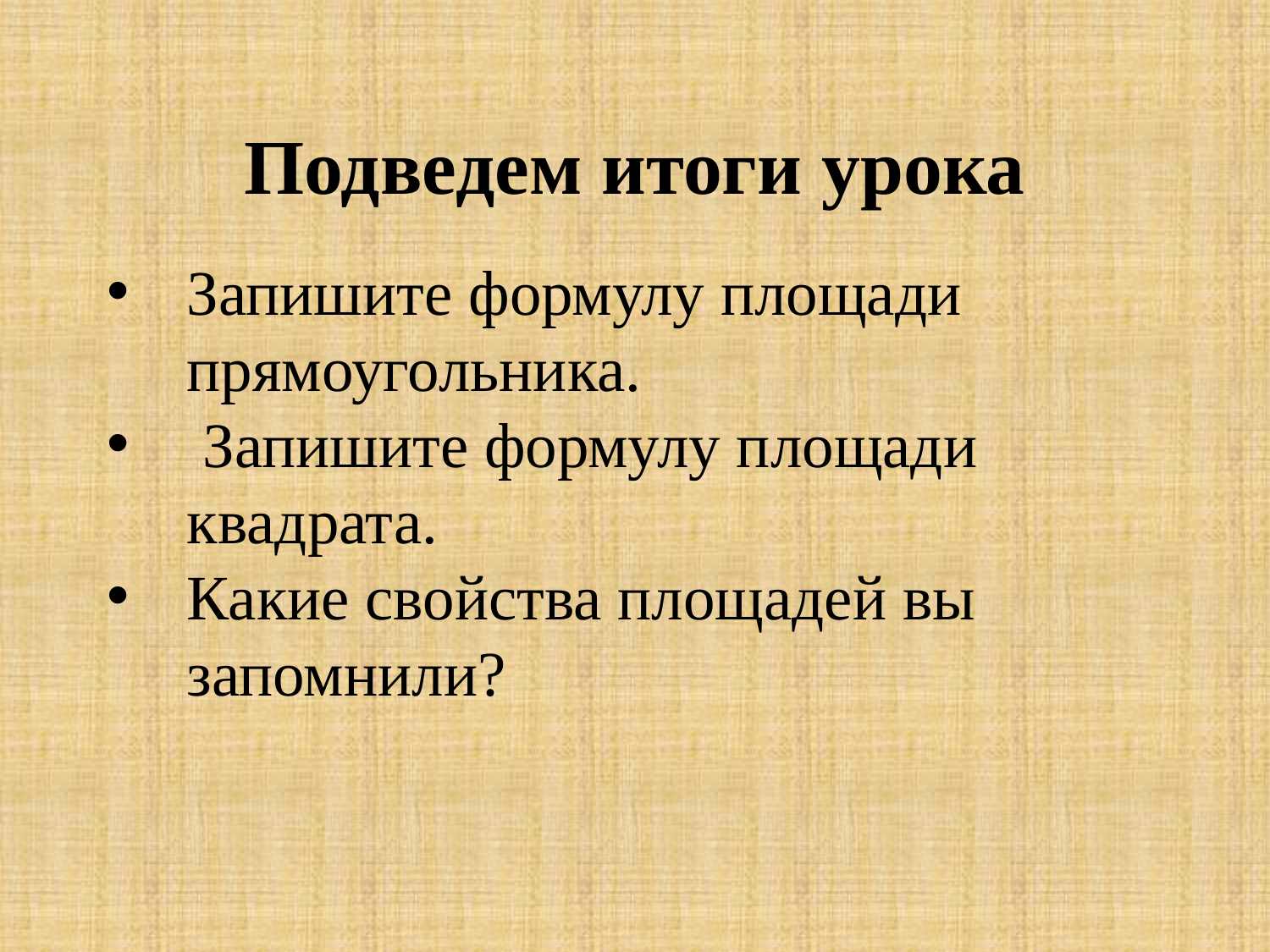

# Подведем итоги урока
Запишите формулу площади прямоугольника.
 Запишите формулу площади квадрата.
Какие свойства площадей вы запомнили?